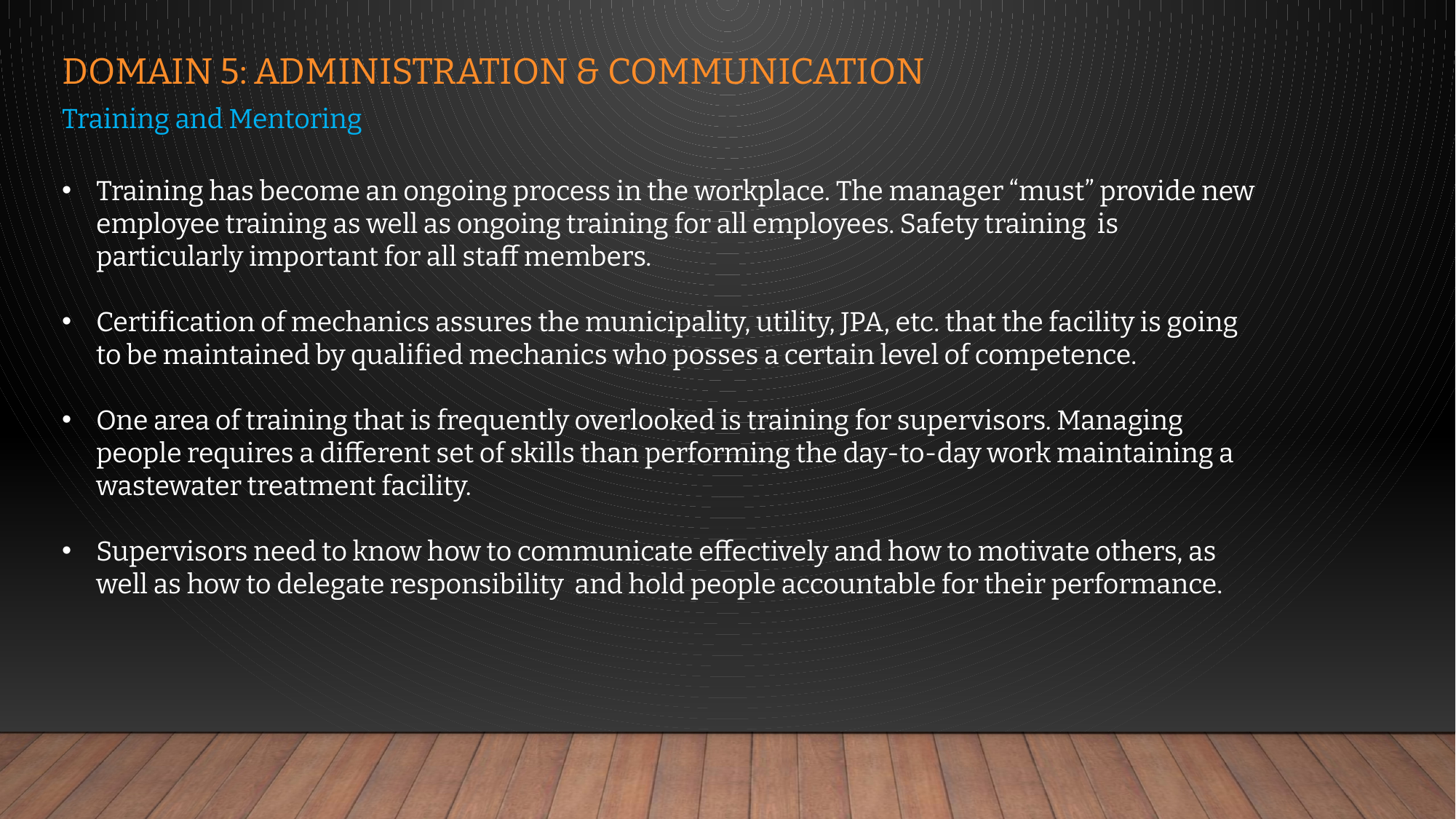

# Domain 5: administration & communication
Training and Mentoring
Training has become an ongoing process in the workplace. The manager “must” provide new employee training as well as ongoing training for all employees. Safety training  is particularly important for all staff members.

Certification of mechanics assures the municipality, utility, JPA, etc. that the facility is going to be maintained by qualified mechanics who posses a certain level of competence.

One area of training that is frequently overlooked is training for supervisors. Managing people requires a different set of skills than performing the day-to-day work maintaining a wastewater treatment facility.

Supervisors need to know how to communicate effectively and how to motivate others, as well as how to delegate responsibility  and hold people accountable for their performance.